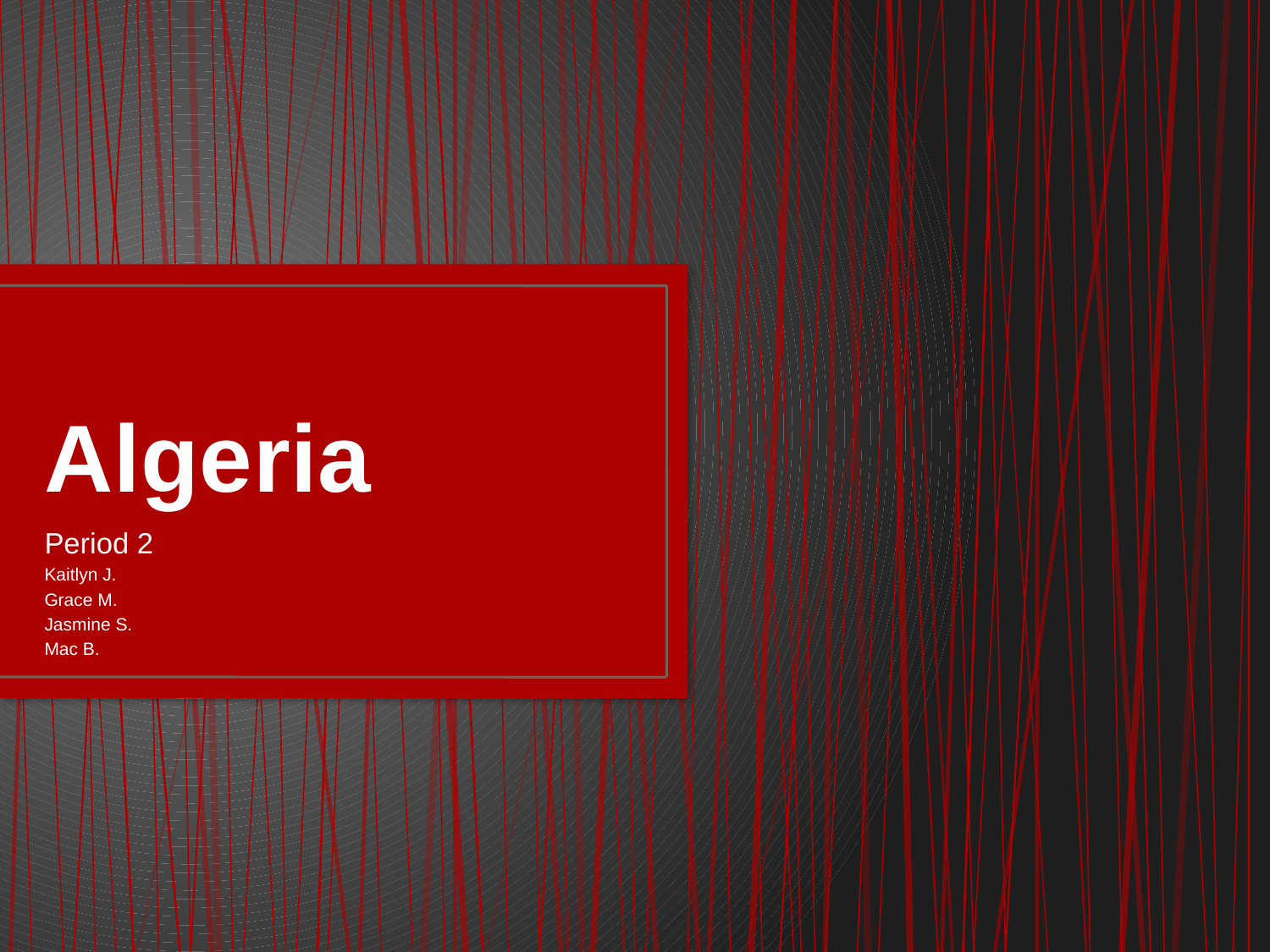

# Algeria
Period 2
Kaitlyn J.
Grace M.
Jasmine S.
Mac B.